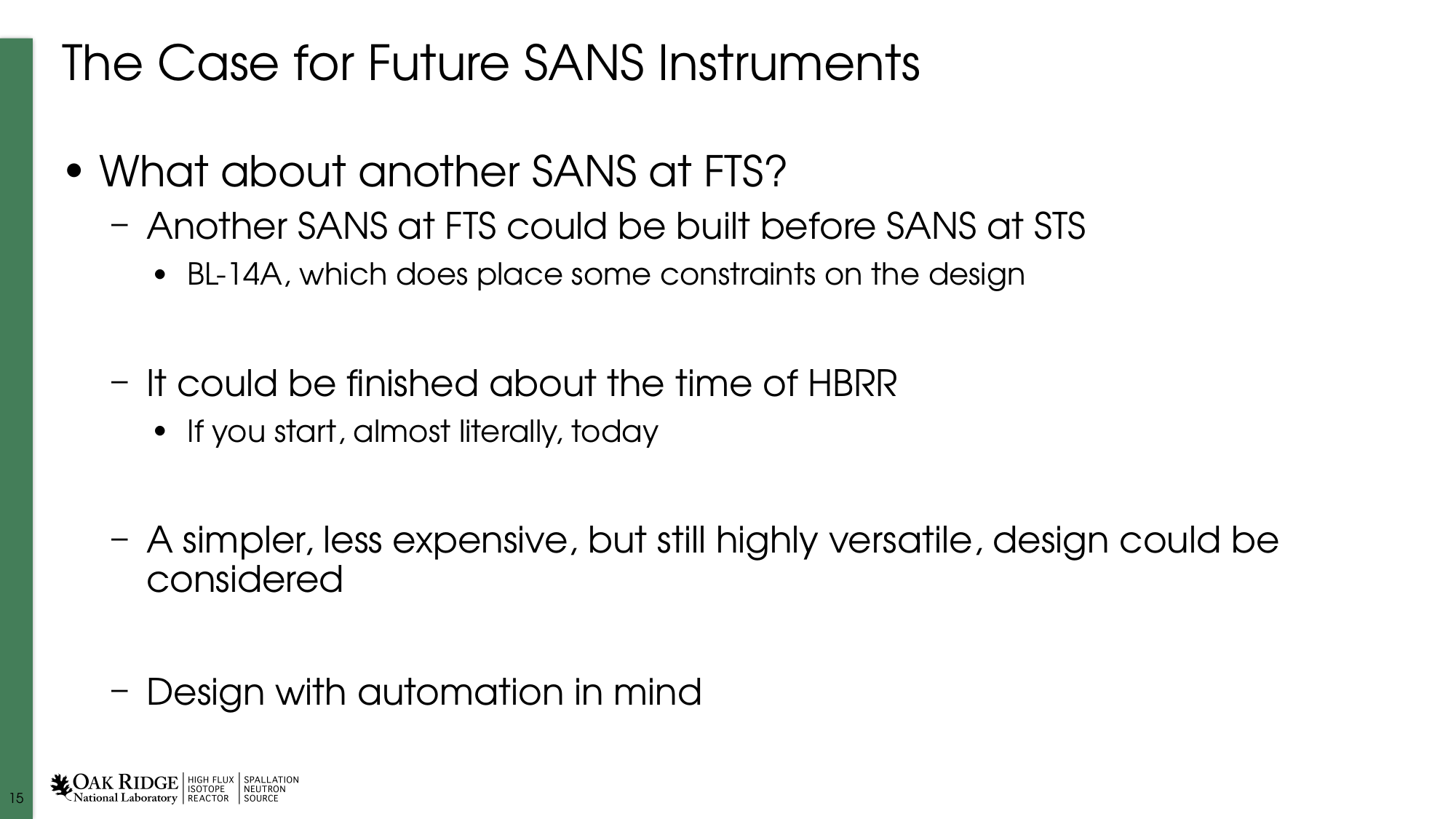

# The Case for Future SANS Instruments
What about another SANS at FTS?
Another SANS at FTS could be built before SANS at STS
BL-14A, which does place some constraints on the design

It could be finished about the time of HBRR
If you start, almost literally, today

A simpler, less expensive, but still highly versatile, design could be considered

Design with automation in mind